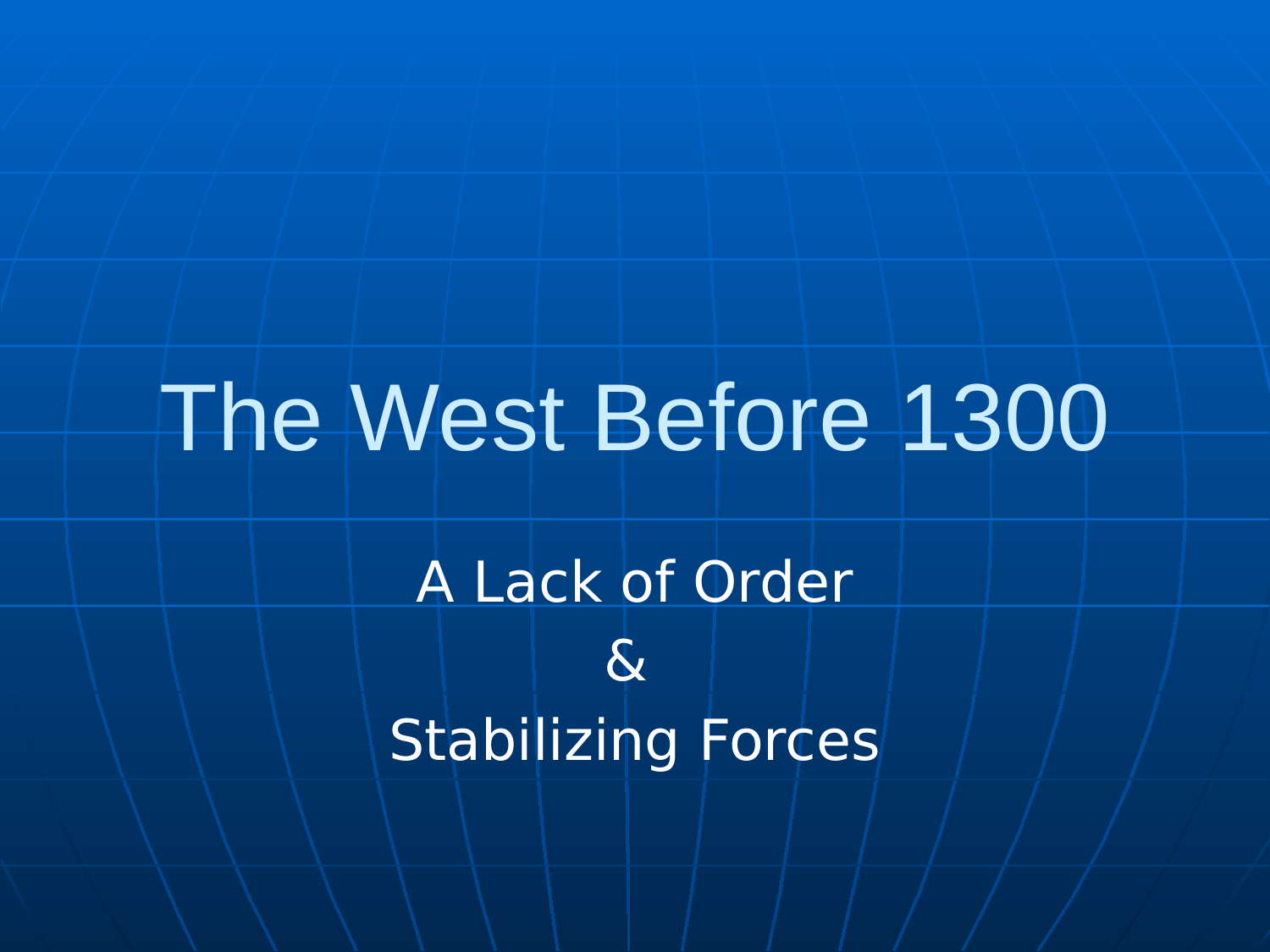

# The West Before 1300
A Lack of Order
&
Stabilizing Forces